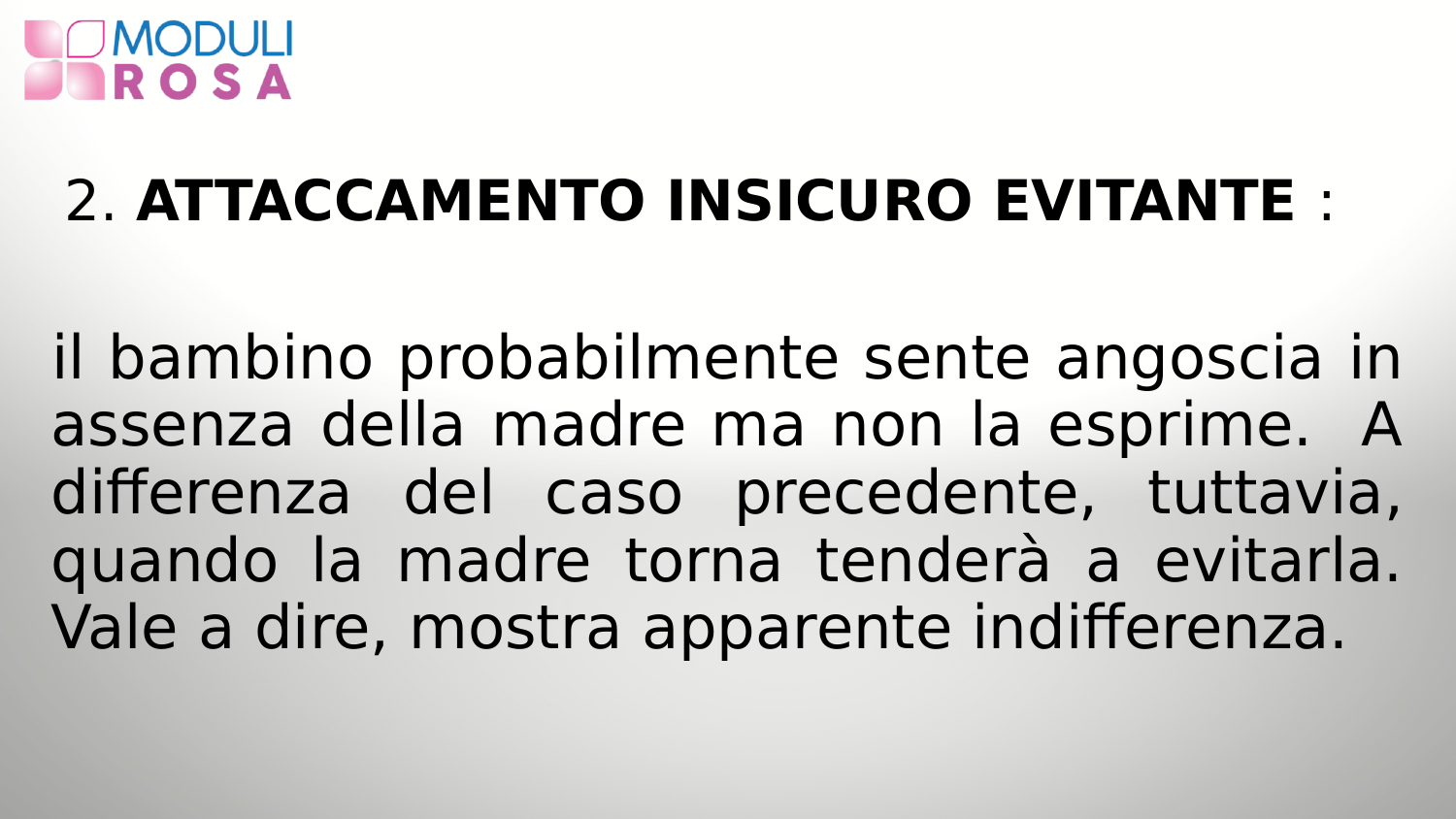

# 2. ATTACCAMENTO INSICURO EVITANTE :

il bambino probabilmente sente angoscia in assenza della madre ma non la esprime.  A differenza del caso precedente, tuttavia, quando la madre torna tenderà a evitarla. Vale a dire, mostra apparente indifferenza.